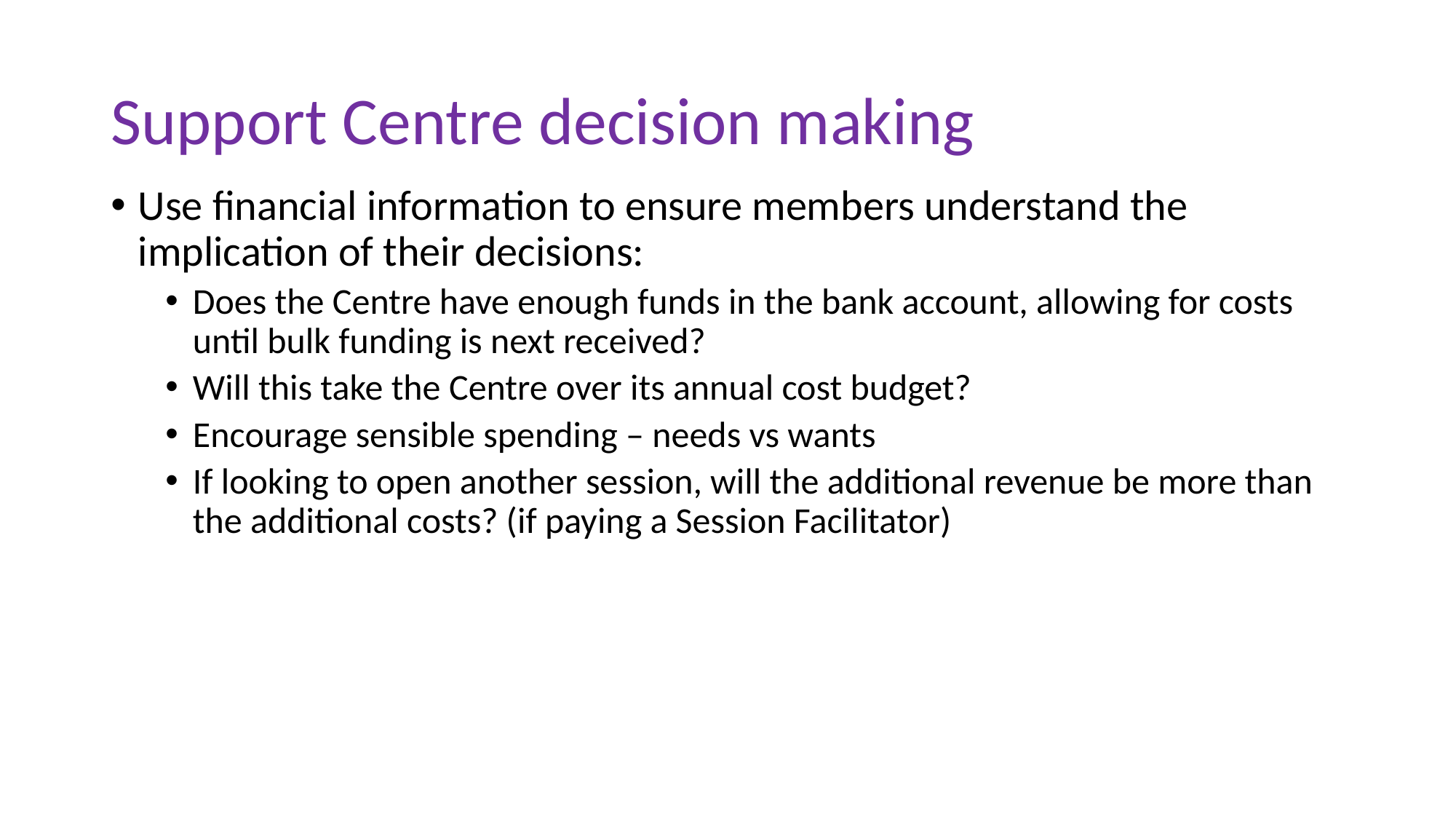

# Support Centre decision making
Use financial information to ensure members understand the implication of their decisions:
Does the Centre have enough funds in the bank account, allowing for costs until bulk funding is next received?
Will this take the Centre over its annual cost budget?
Encourage sensible spending – needs vs wants
If looking to open another session, will the additional revenue be more than the additional costs? (if paying a Session Facilitator)